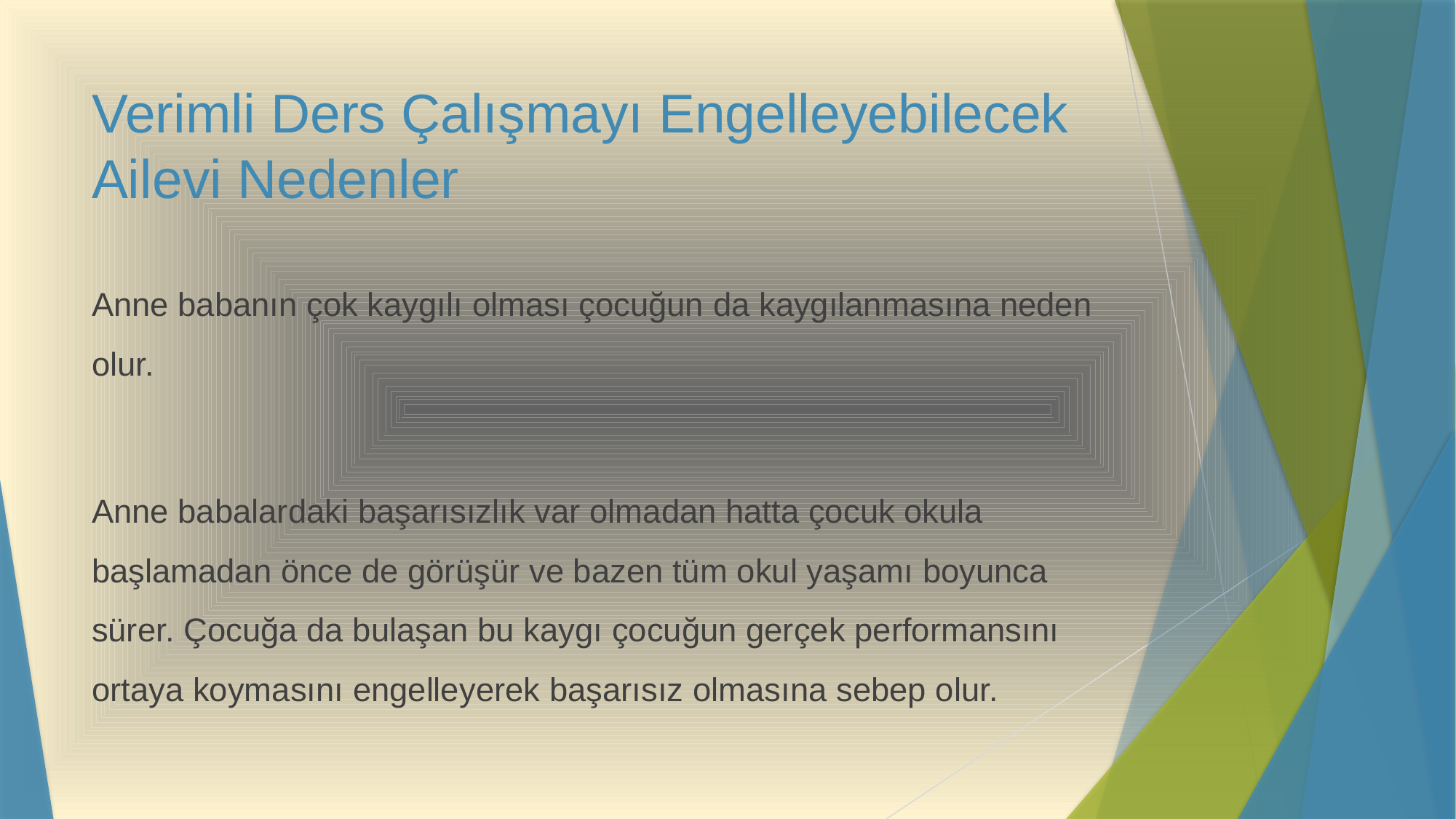

# Verimli Ders Çalışmayı Engelleyebilecek Ailevi Nedenler
Anne babanın çok kaygılı olması çocuğun da kaygılanmasına neden olur.

Anne babalardaki başarısızlık var olmadan hatta çocuk okula başlamadan önce de görüşür ve bazen tüm okul yaşamı boyunca sürer. Çocuğa da bulaşan bu kaygı çocuğun gerçek performansını ortaya koymasını engelleyerek başarısız olmasına sebep olur.